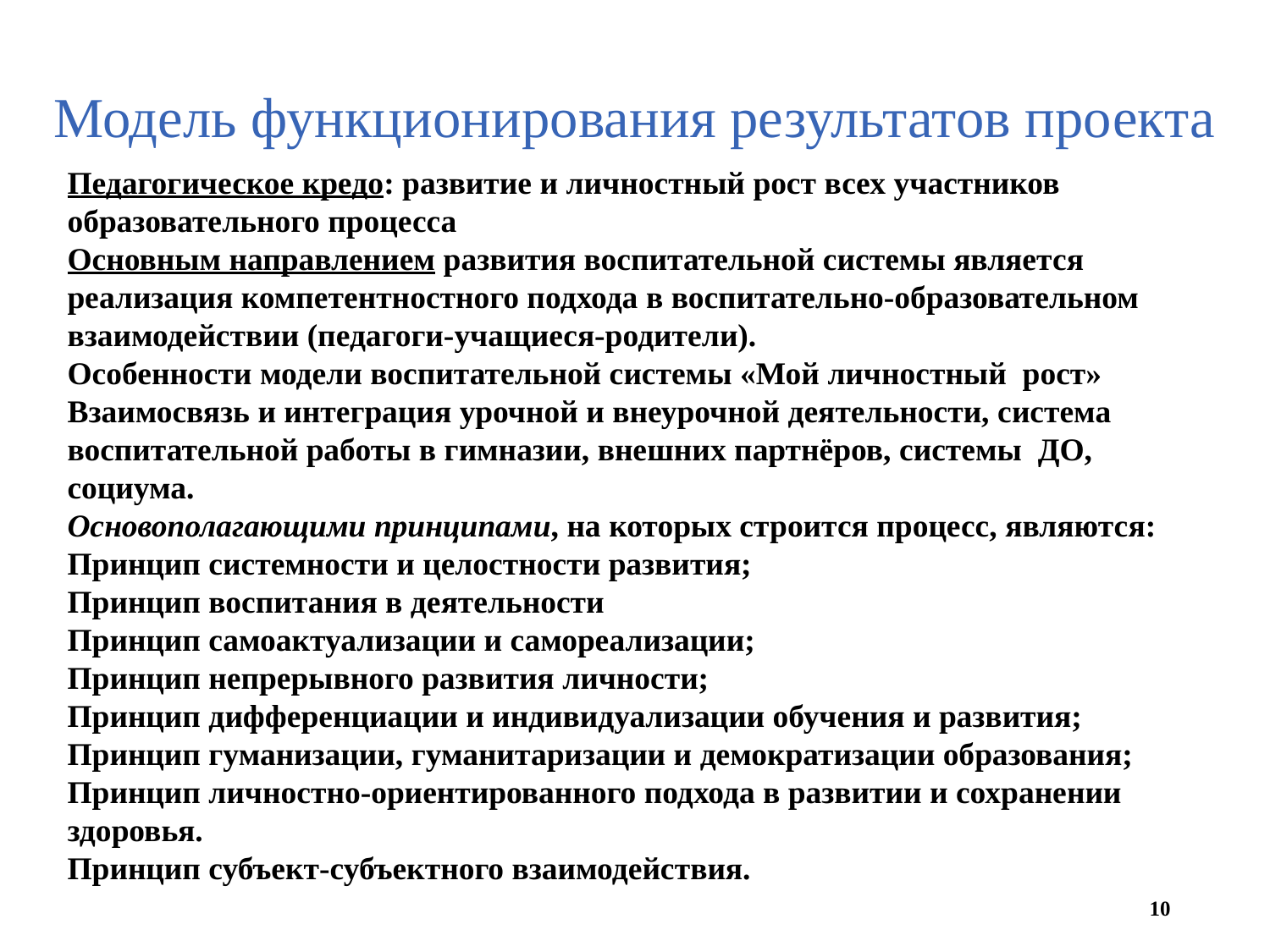

Модель функционирования результатов проекта
Педагогическое кредо: развитие и личностный рост всех участников образовательного процесса
Основным направлением развития воспитательной системы является реализация компетентностного подхода в воспитательно-образовательном взаимодействии (педагоги-учащиеся-родители).
Особенности модели воспитательной системы «Мой личностный  рост»
Взаимосвязь и интеграция урочной и внеурочной деятельности, система воспитательной работы в гимназии, внешних партнёров, системы  ДО, социума.
Основополагающими принципами, на которых строится процесс, являются:
Принцип системности и целостности развития;
Принцип воспитания в деятельности
Принцип самоактуализации и самореализации;
Принцип непрерывного развития личности;
Принцип дифференциации и индивидуализации обучения и развития;
Принцип гуманизации, гуманитаризации и демократизации образования;
Принцип личностно-ориентированного подхода в развитии и сохранении здоровья.
Принцип субъект-субъектного взаимодействия.
10